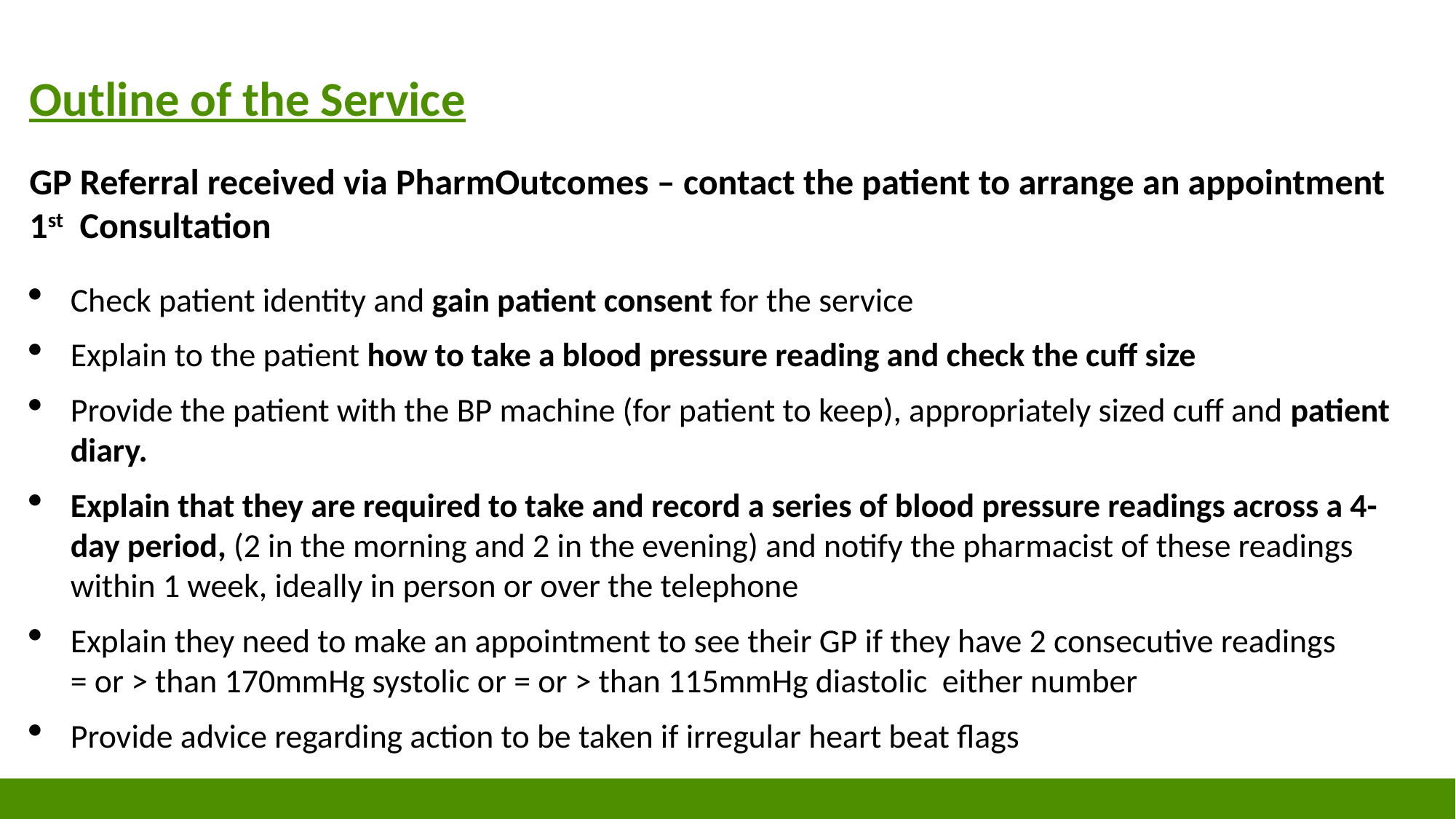

Outline of the Service

GP Referral received via PharmOutcomes – contact the patient to arrange an appointment
1st  Consultation

Check patient identity and gain patient consent for the service
Explain to the patient how to take a blood pressure reading and check the cuff size
Provide the patient with the BP machine (for patient to keep), appropriately sized cuff and patient diary.
Explain that they are required to take and record a series of blood pressure readings across a 4-day period, (2 in the morning and 2 in the evening) and notify the pharmacist of these readings within 1 week, ideally in person or over the telephone
Explain they need to make an appointment to see their GP if they have 2 consecutive readings       = or > than 170mmHg systolic or = or > than 115mmHg diastolic  either number
Provide advice regarding action to be taken if irregular heart beat flags